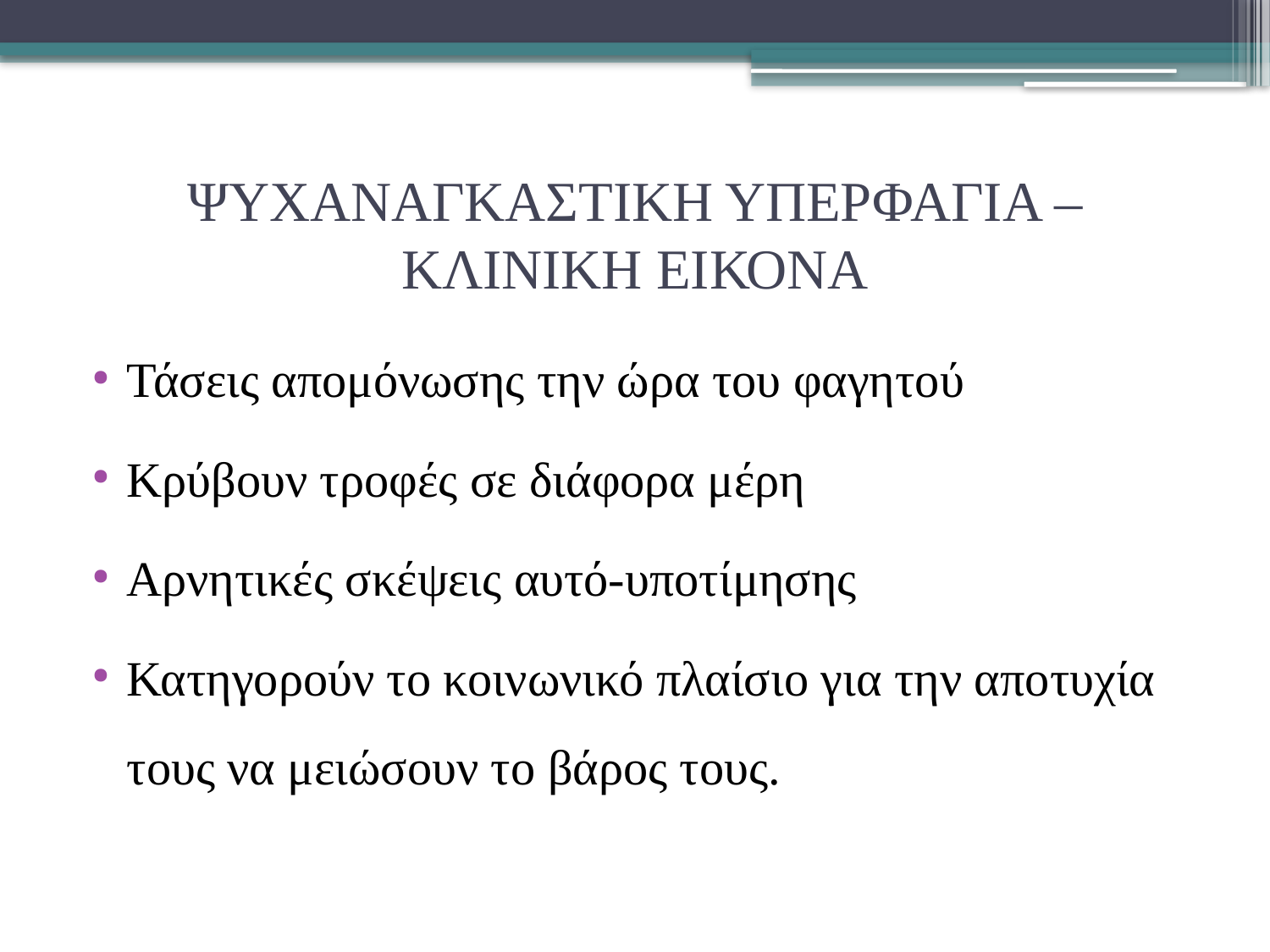

# ΨΥΧΑΝΑΓΚΑΣΤΙΚΗ ΥΠΕΡΦΑΓΙΑ – ΚΛΙΝΙΚΗ ΕΙΚΟΝΑ
Τάσεις απομόνωσης την ώρα του φαγητού
Κρύβουν τροφές σε διάφορα μέρη
Αρνητικές σκέψεις αυτό-υποτίμησης
Κατηγορούν το κοινωνικό πλαίσιο για την αποτυχία τους να μειώσουν το βάρος τους.